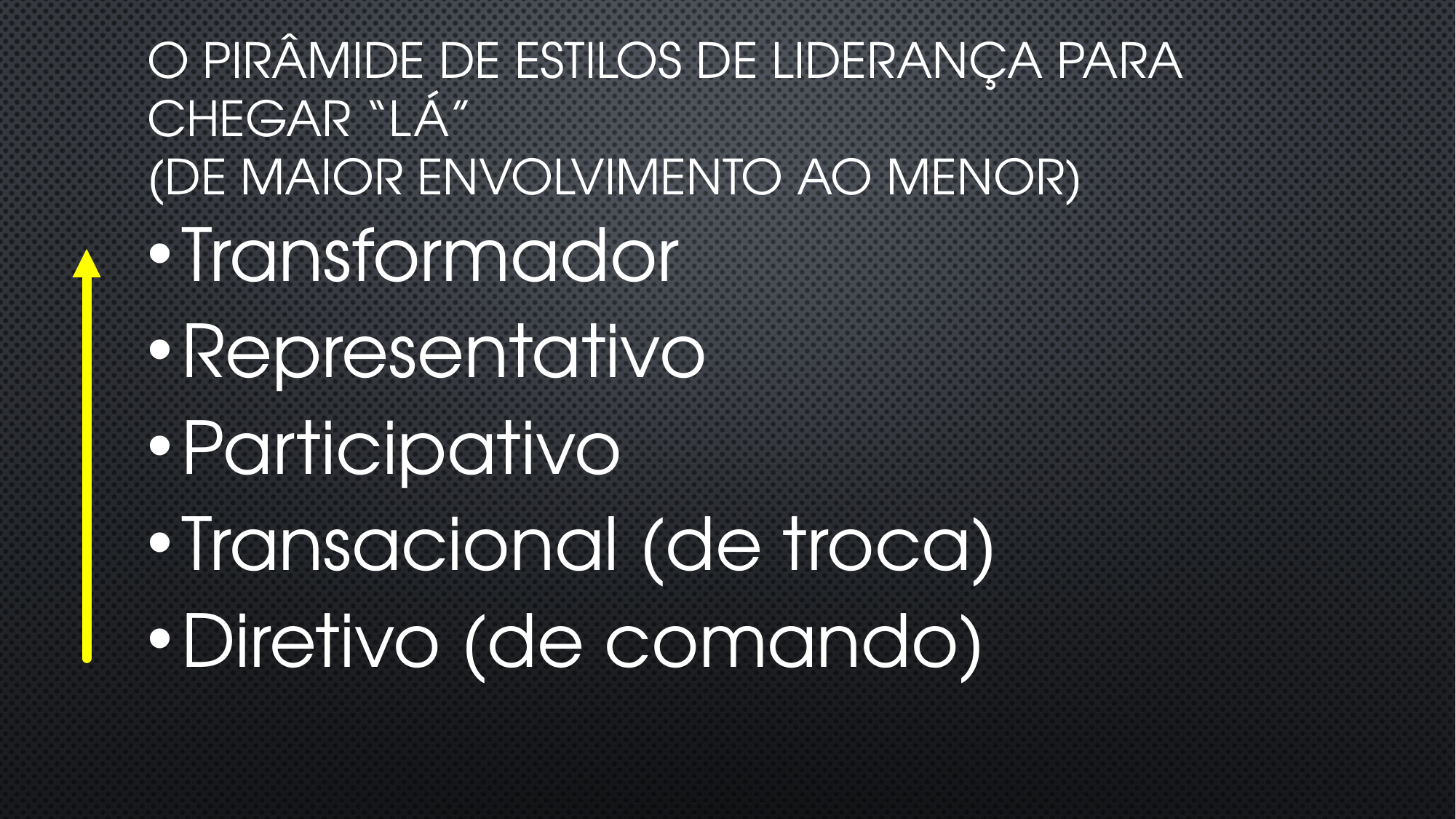

# O Pirâmide de Estilos de Liderança Para Chegar “Lá” (De maior Envolvimento ao Menor)
Transformador
Representativo
Participativo
Transacional (de troca)
Diretivo (de comando)